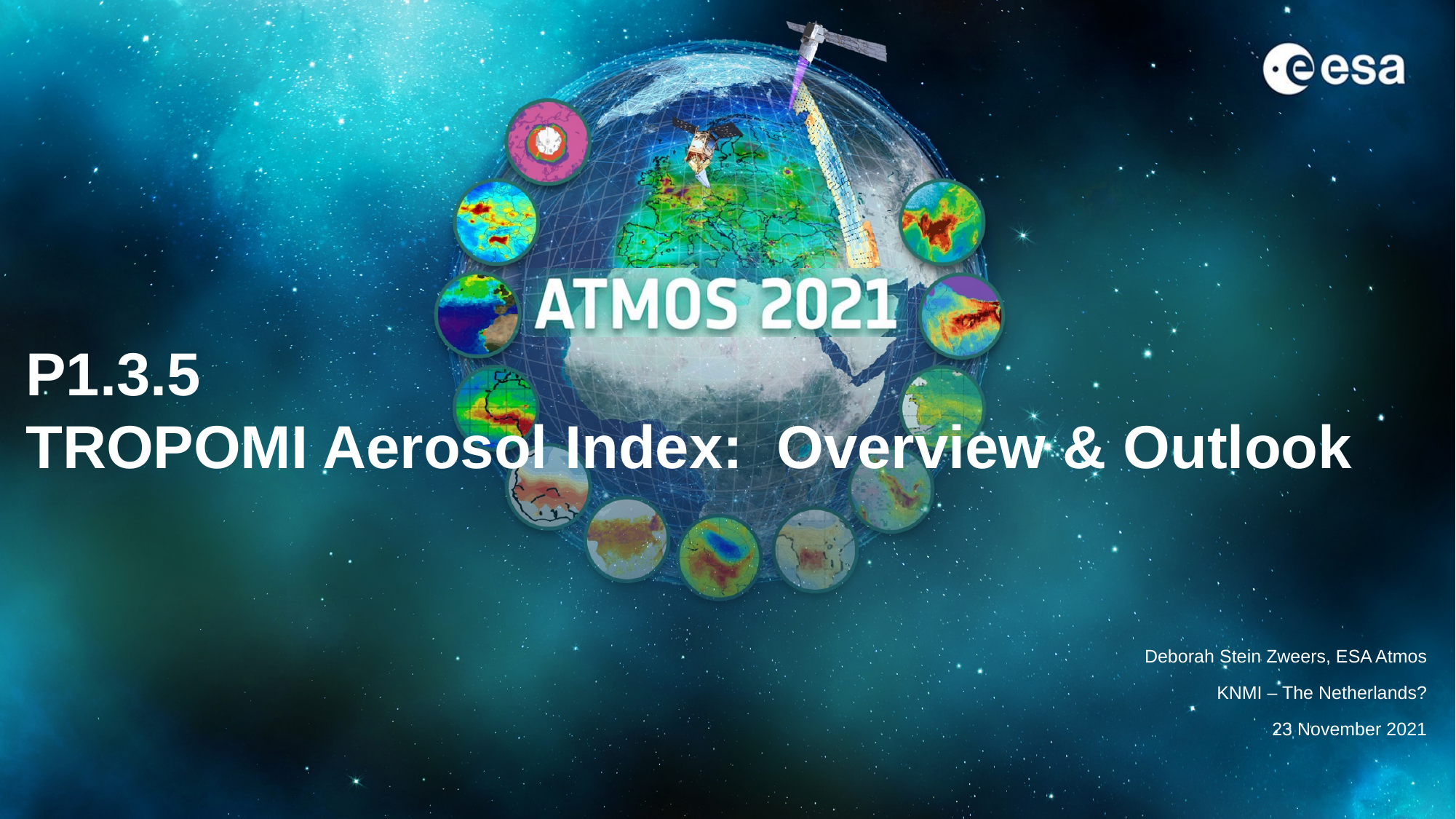

P1.3.5
TROPOMI Aerosol Index:  Overview & Outlook
Deborah Stein Zweers, ESA Atmos
KNMI – The Netherlands?
23 November 2021